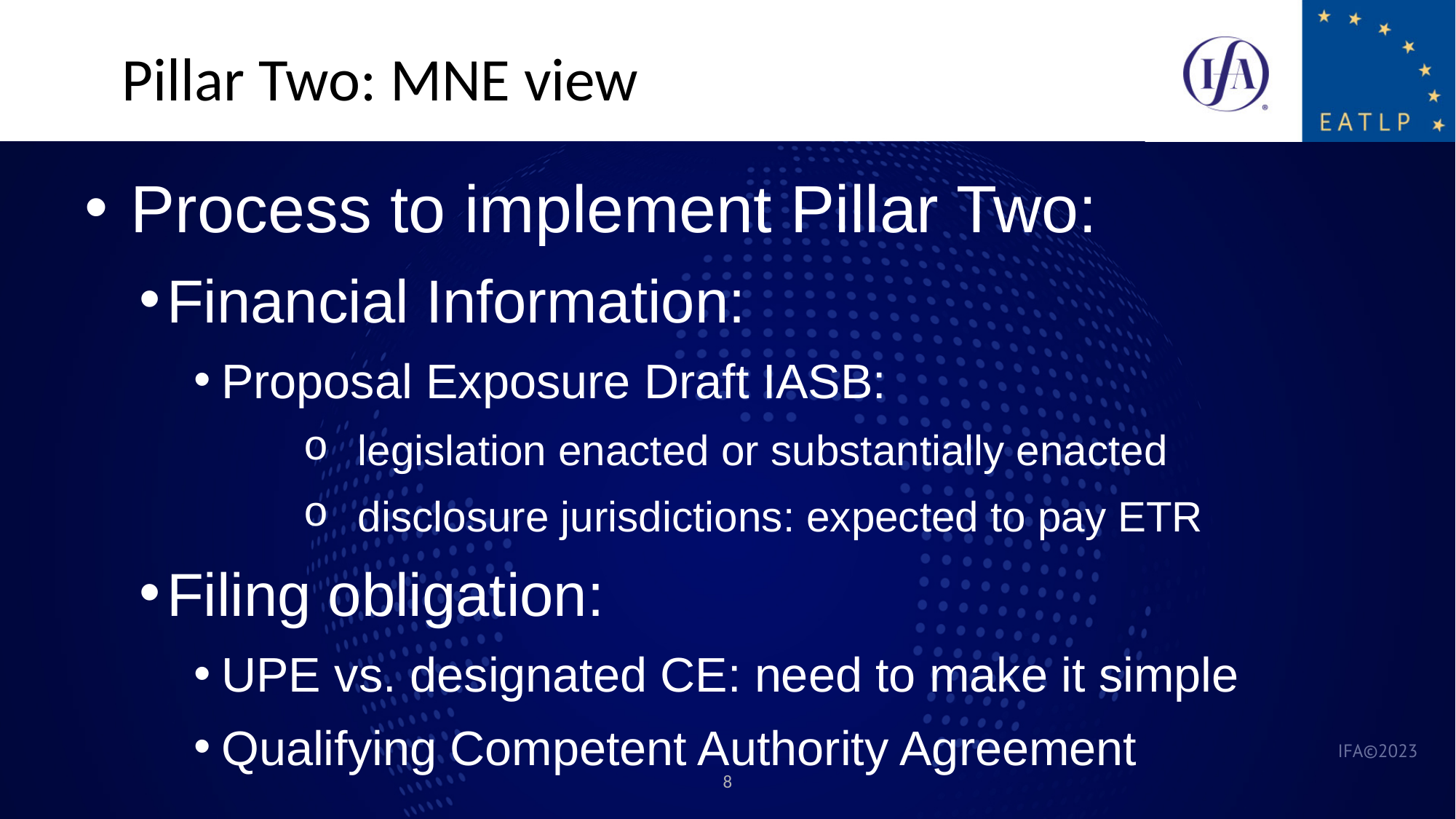

Pillar Two: MNE view
 Process to implement Pillar Two:
Financial Information:
Proposal Exposure Draft IASB:
legislation enacted or substantially enacted
disclosure jurisdictions: expected to pay ETR
Filing obligation:
UPE vs. designated CE: need to make it simple
Qualifying Competent Authority Agreement

8